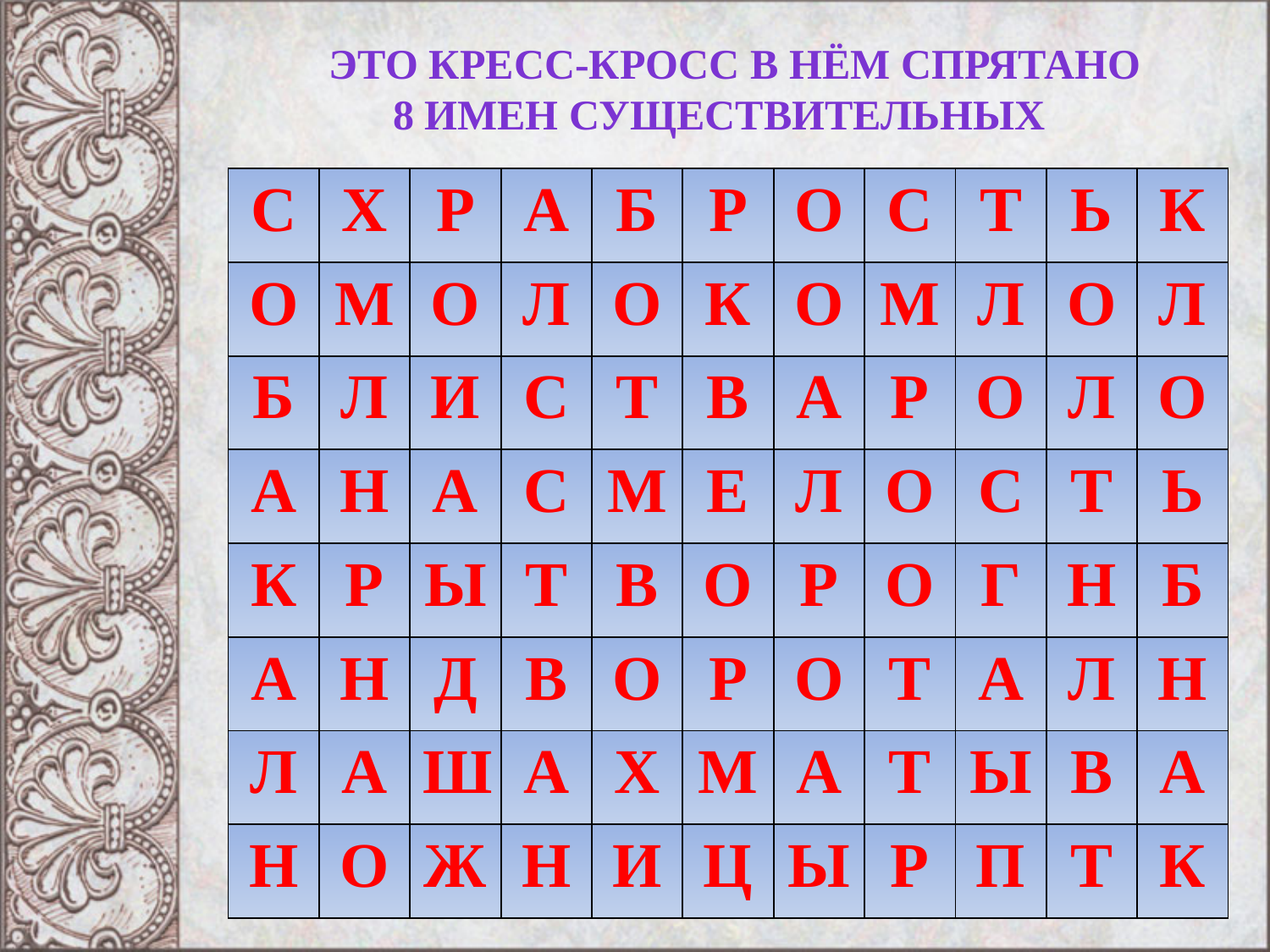

Это кресс-кросс В нём спрятано 8 имен существительных
| С | Х | Р | А | Б | Р | О | С | Т | Ь | К |
| --- | --- | --- | --- | --- | --- | --- | --- | --- | --- | --- |
| О | М | О | Л | О | К | О | М | Л | О | Л |
| Б | Л | И | С | Т | В | А | Р | О | Л | О |
| А | Н | А | С | М | Е | Л | О | С | Т | Ь |
| К | Р | Ы | Т | В | О | р | о | г | Н | Б |
| А | Н | Д | В | О | Р | О | Т | А | Л | Н |
| Л | А | Ш | А | Х | М | А | Т | Ы | В | А |
| Н | О | Ж | Н | И | Ц | Ы | Р | П | Т | К |